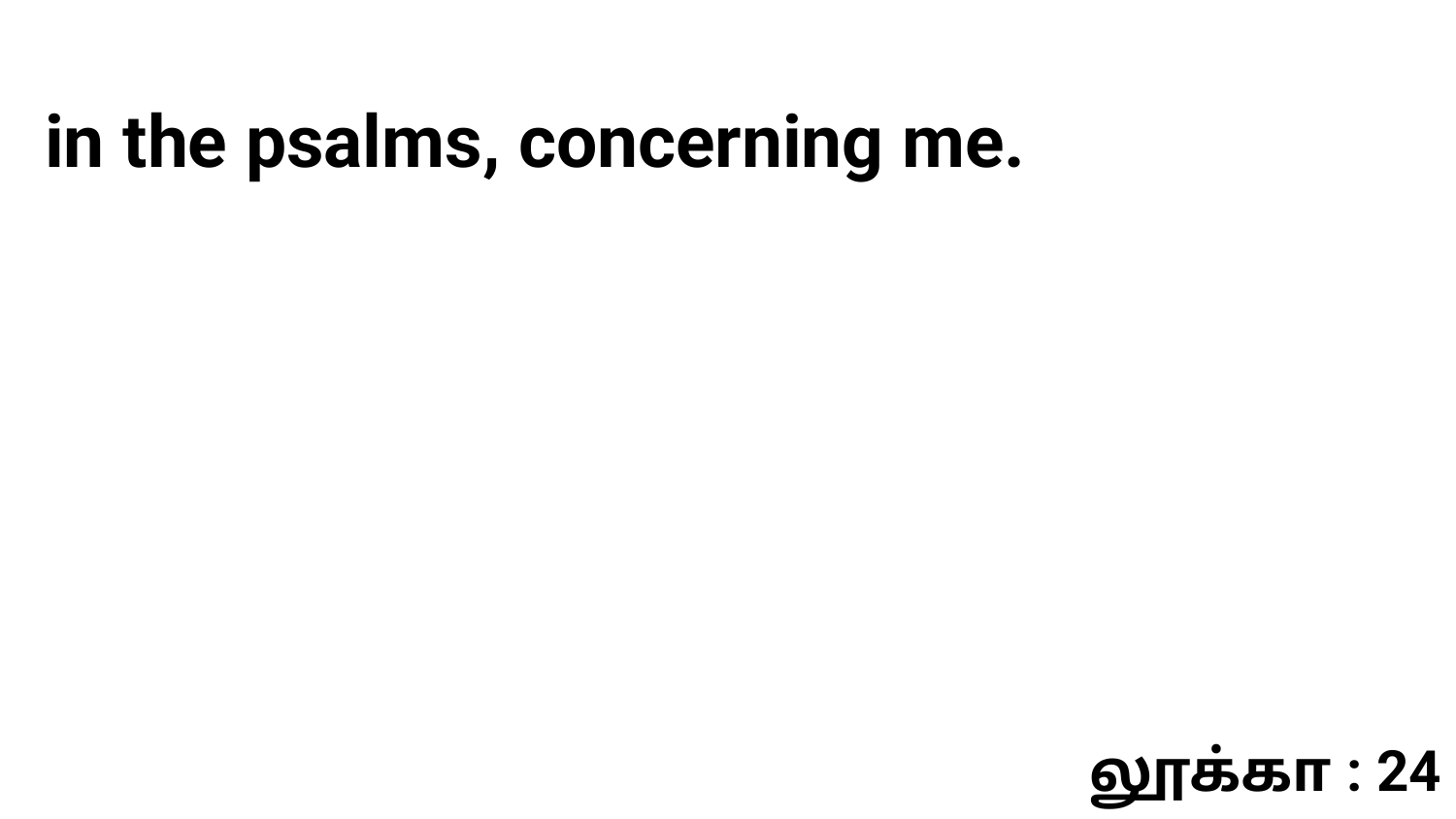

in the psalms, concerning me.
லூக்கா : 24